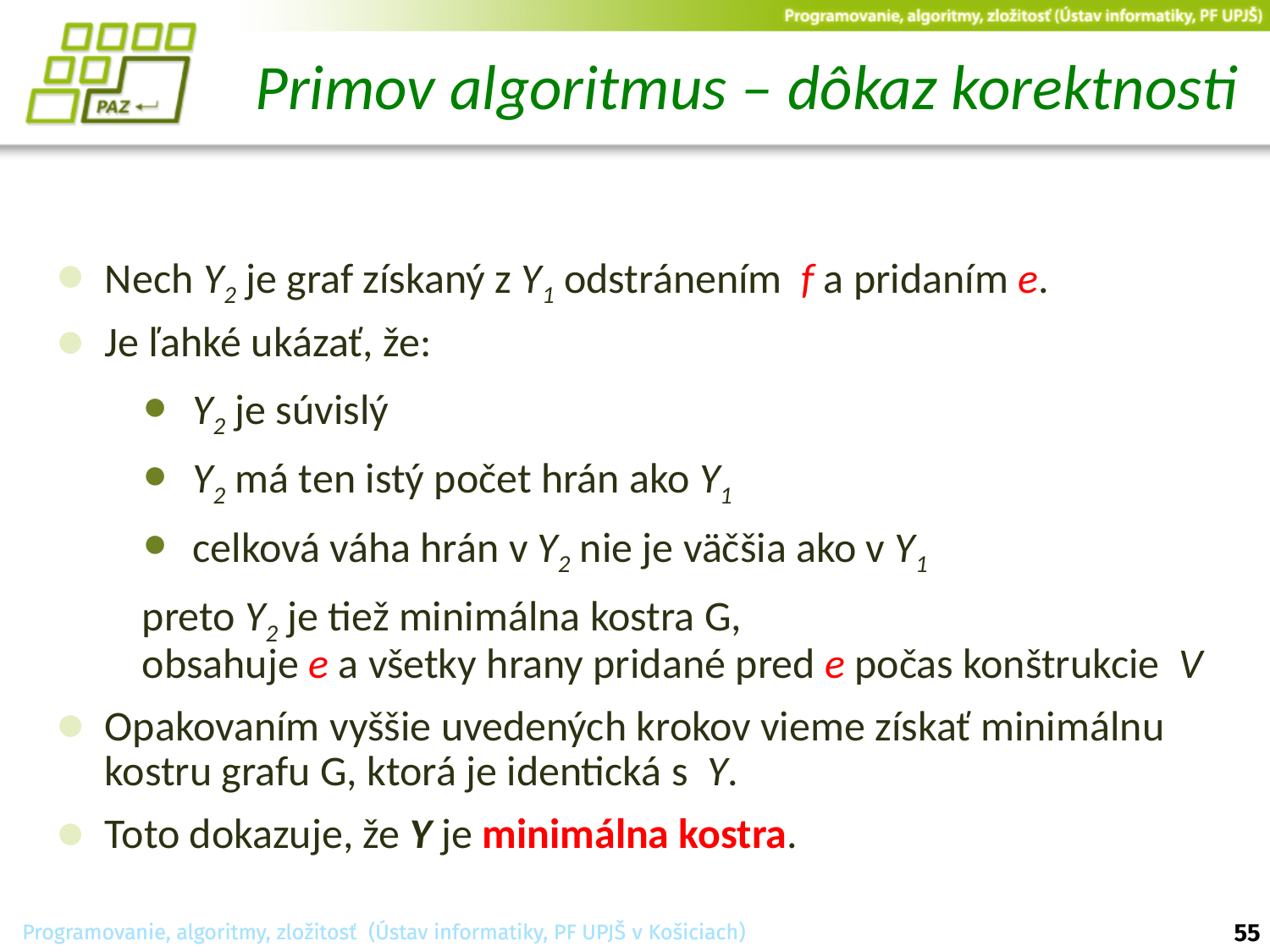

# Primov algoritmus – dôkaz korektnosti

Nech Y2 je graf získaný z Y1 odstránením  f a pridaním e.
Je ľahké ukázať, že:
Y2 je súvislý
Y2 má ten istý počet hrán ako Y1
celková váha hrán v Y2 nie je väčšia ako v Y1
preto Y2 je tiež minimálna kostra G,
obsahuje e a všetky hrany pridané pred e počas konštrukcie  V
Opakovaním vyššie uvedených krokov vieme získať minimálnu kostru grafu G, ktorá je identická s  Y.
Toto dokazuje, že Y je minimálna kostra.